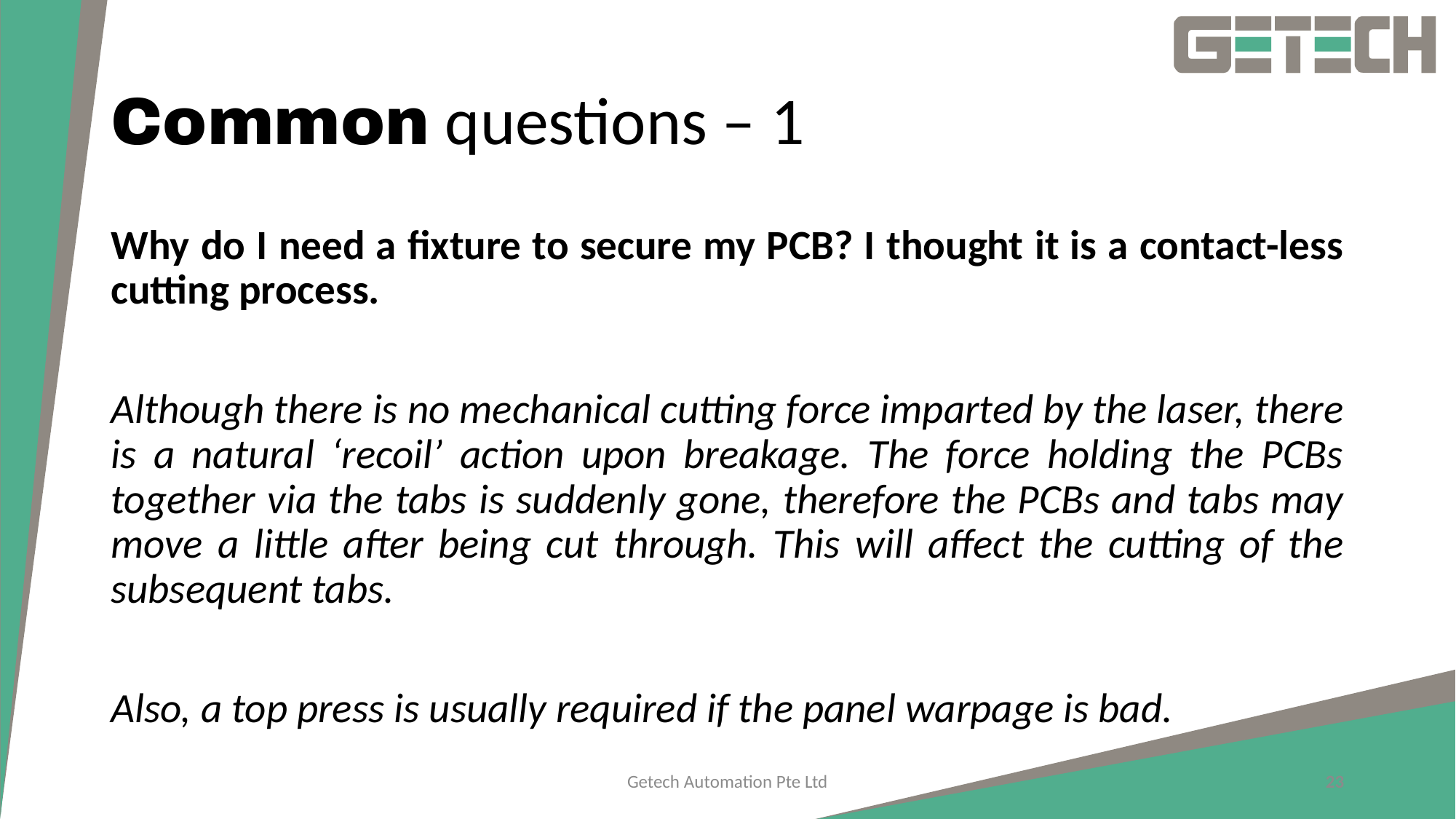

# Common questions – 1
Why do I need a fixture to secure my PCB? I thought it is a contact-less cutting process.

Although there is no mechanical cutting force imparted by the laser, there is a natural ‘recoil’ action upon breakage. The force holding the PCBs together via the tabs is suddenly gone, therefore the PCBs and tabs may move a little after being cut through. This will affect the cutting of the subsequent tabs.

Also, a top press is usually required if the panel warpage is bad.
Getech Automation Pte Ltd
23